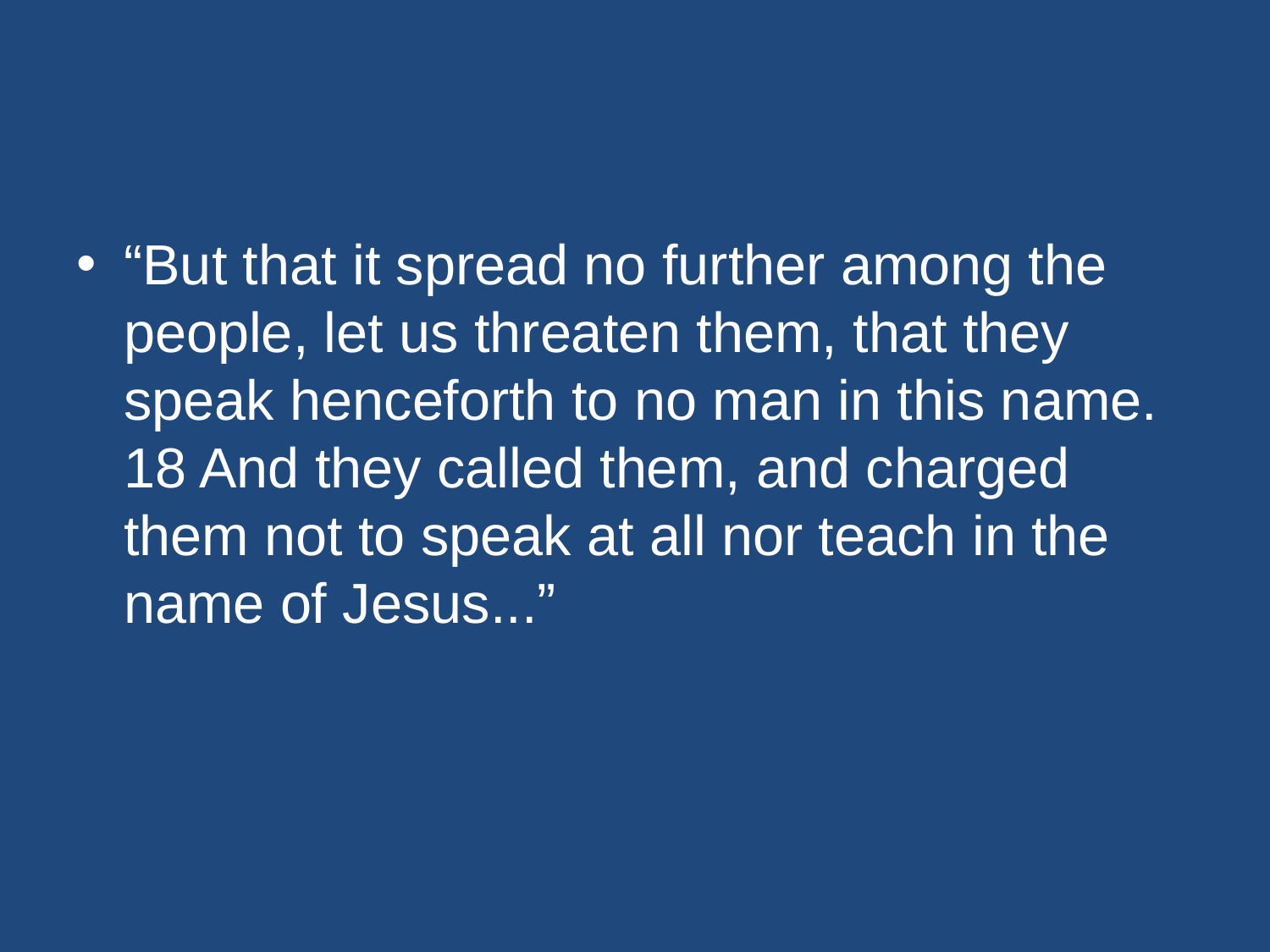

#
“But that it spread no further among the people, let us threaten them, that they speak henceforth to no man in this name. 18 And they called them, and charged them not to speak at all nor teach in the name of Jesus...”